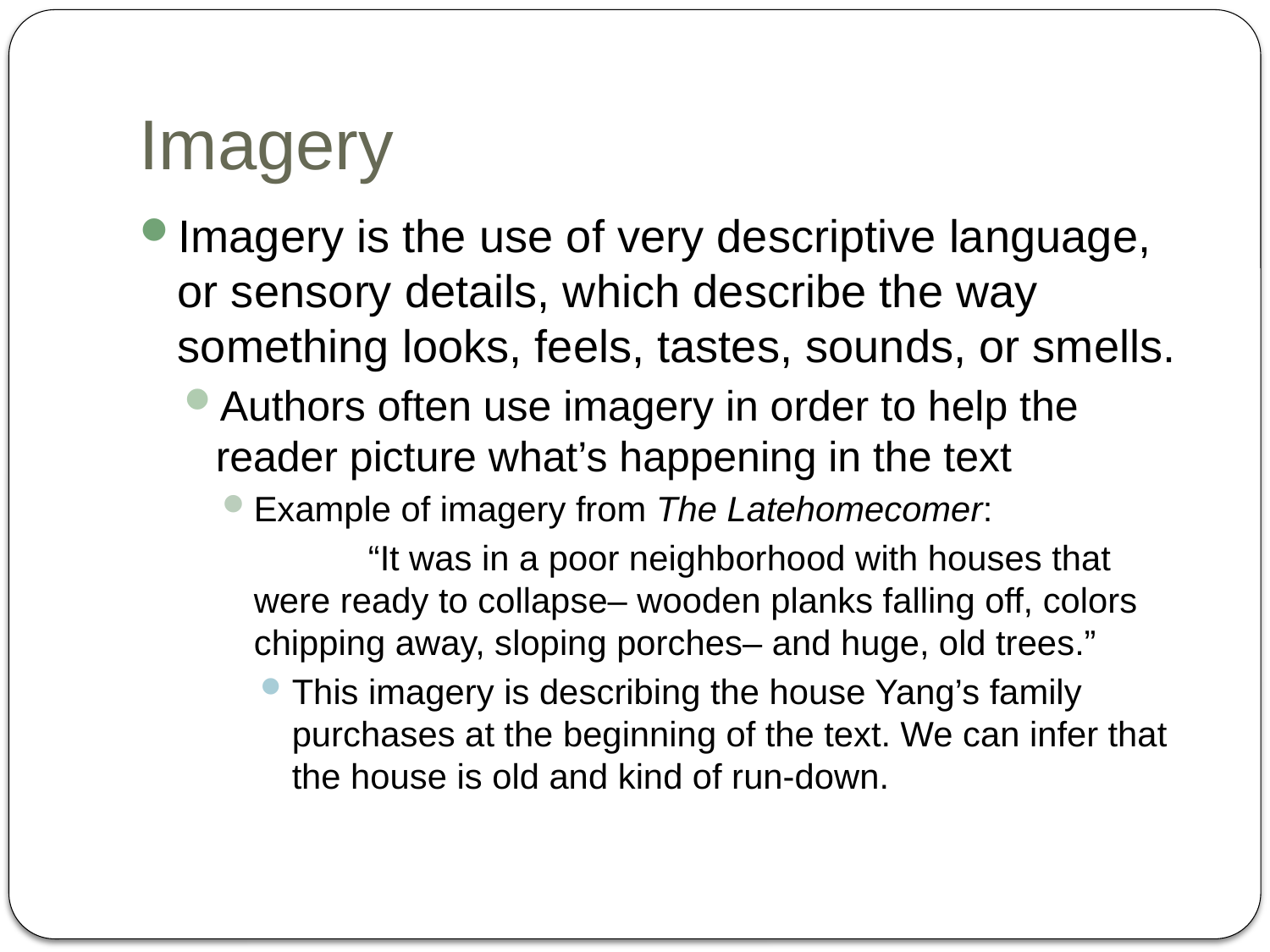

# Imagery
Imagery is the use of very descriptive language, or sensory details, which describe the way something looks, feels, tastes, sounds, or smells.
Authors often use imagery in order to help the reader picture what’s happening in the text
Example of imagery from The Latehomecomer:
               “It was in a poor neighborhood with houses that were ready to collapse– wooden planks falling off, colors chipping away, sloping porches– and huge, old trees.”
This imagery is describing the house Yang’s family purchases at the beginning of the text. We can infer that the house is old and kind of run-down.